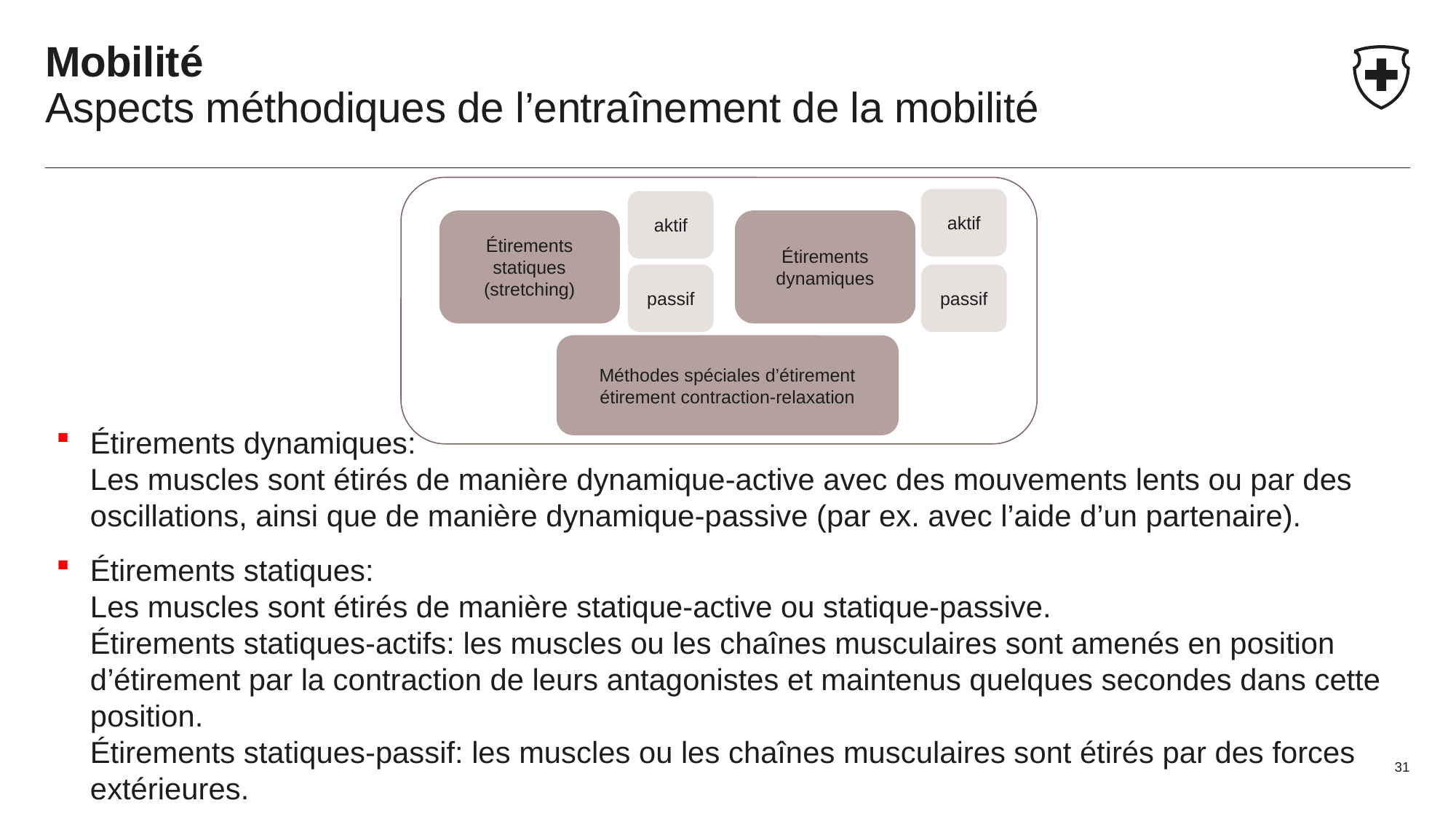

# Mobilité Aspects méthodiques de l’entraînement de la mobilité

aktif
aktif
Étirements statiques (stretching)
Étirements dynamiques
passif
passif
Méthodes spéciales d’étirement étirement contraction-relaxation
Étirements dynamiques:
Les muscles sont étirés de manière dynamique-active avec des mouvements lents ou par des oscillations, ainsi que de manière dynamique-passive (par ex. avec l’aide d’un partenaire).
Étirements statiques:
Les muscles sont étirés de manière statique-active ou statique-passive.
Étirements statiques-actifs: les muscles ou les chaînes musculaires sont amenés en position d’étirement par la contraction de leurs antagonistes et maintenus quelques secondes dans cette position.
Étirements statiques-passif: les muscles ou les chaînes musculaires sont étirés par des forces extérieures.
31